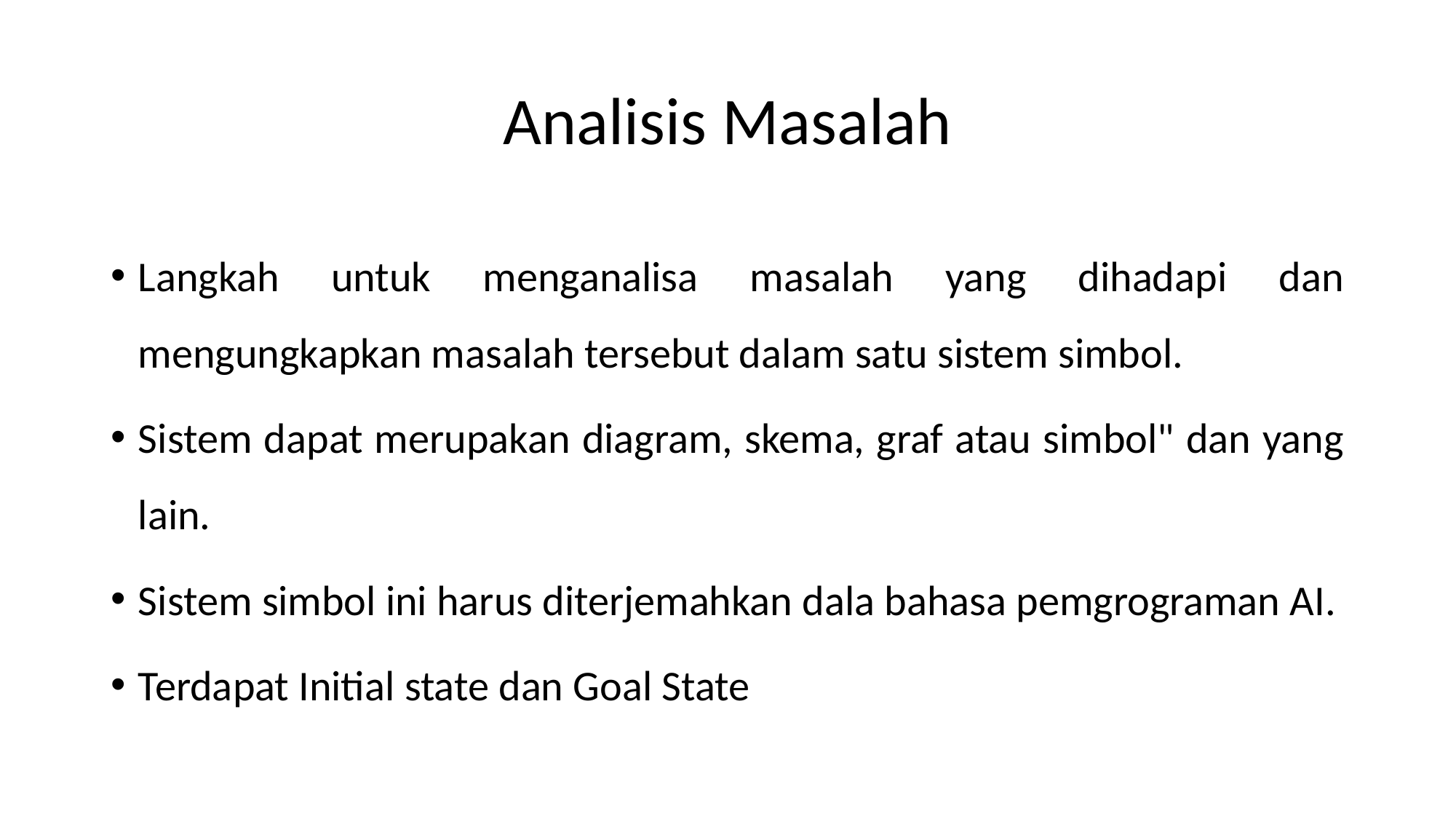

# Analisis Masalah
Langkah untuk menganalisa masalah yang dihadapi dan mengungkapkan masalah tersebut dalam satu sistem simbol.
Sistem dapat merupakan diagram, skema, graf atau simbol" dan yang lain.
Sistem simbol ini harus diterjemahkan dala bahasa pemgrograman AI.
Terdapat Initial state dan Goal State